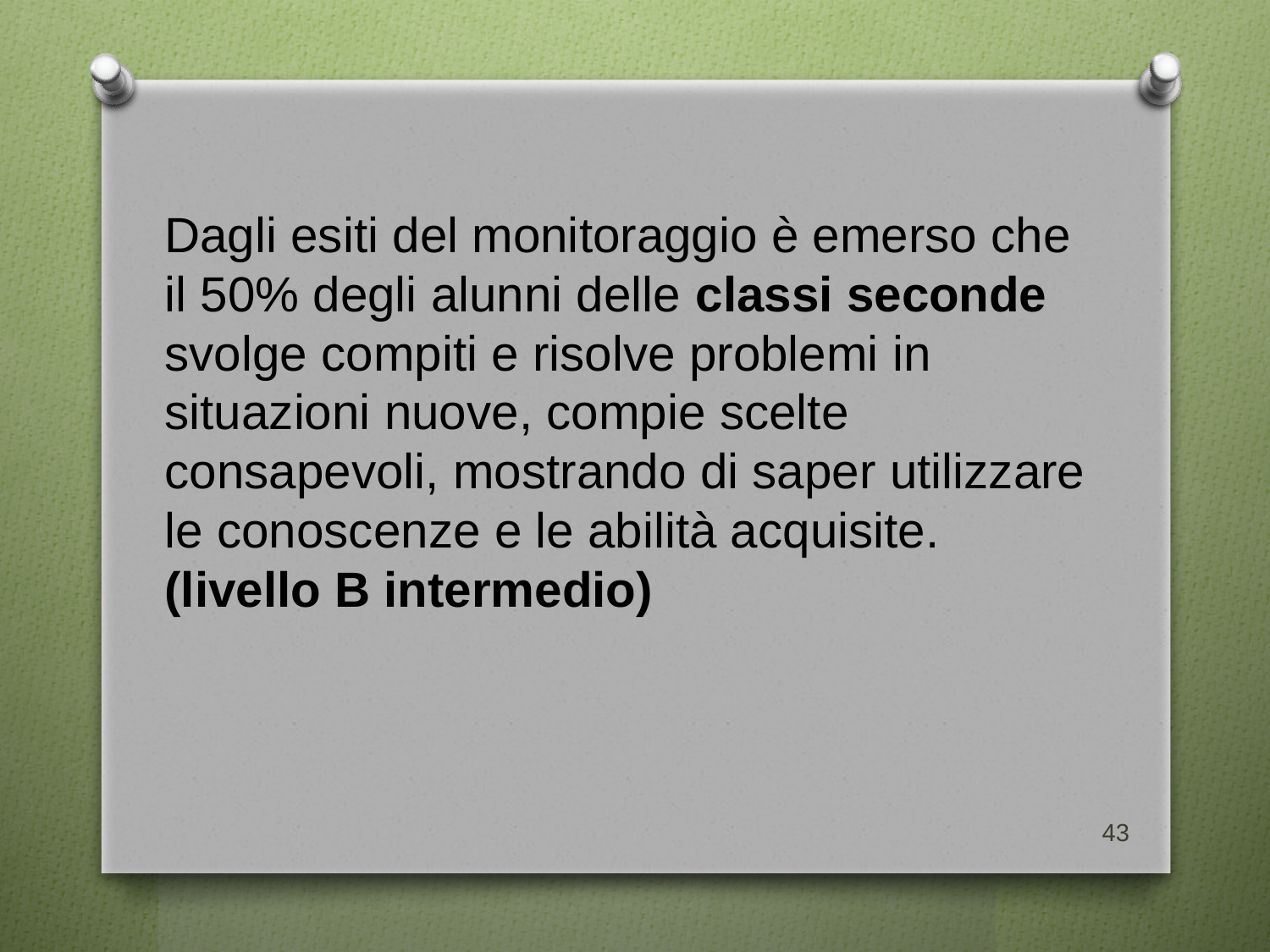

# Dagli esiti del monitoraggio è emerso che il 50% degli alunni delle classi seconde svolge compiti e risolve problemi in situazioni nuove, compie scelte consapevoli, mostrando di saper utilizzare le conoscenze e le abilità acquisite. (livello B intermedio)
43